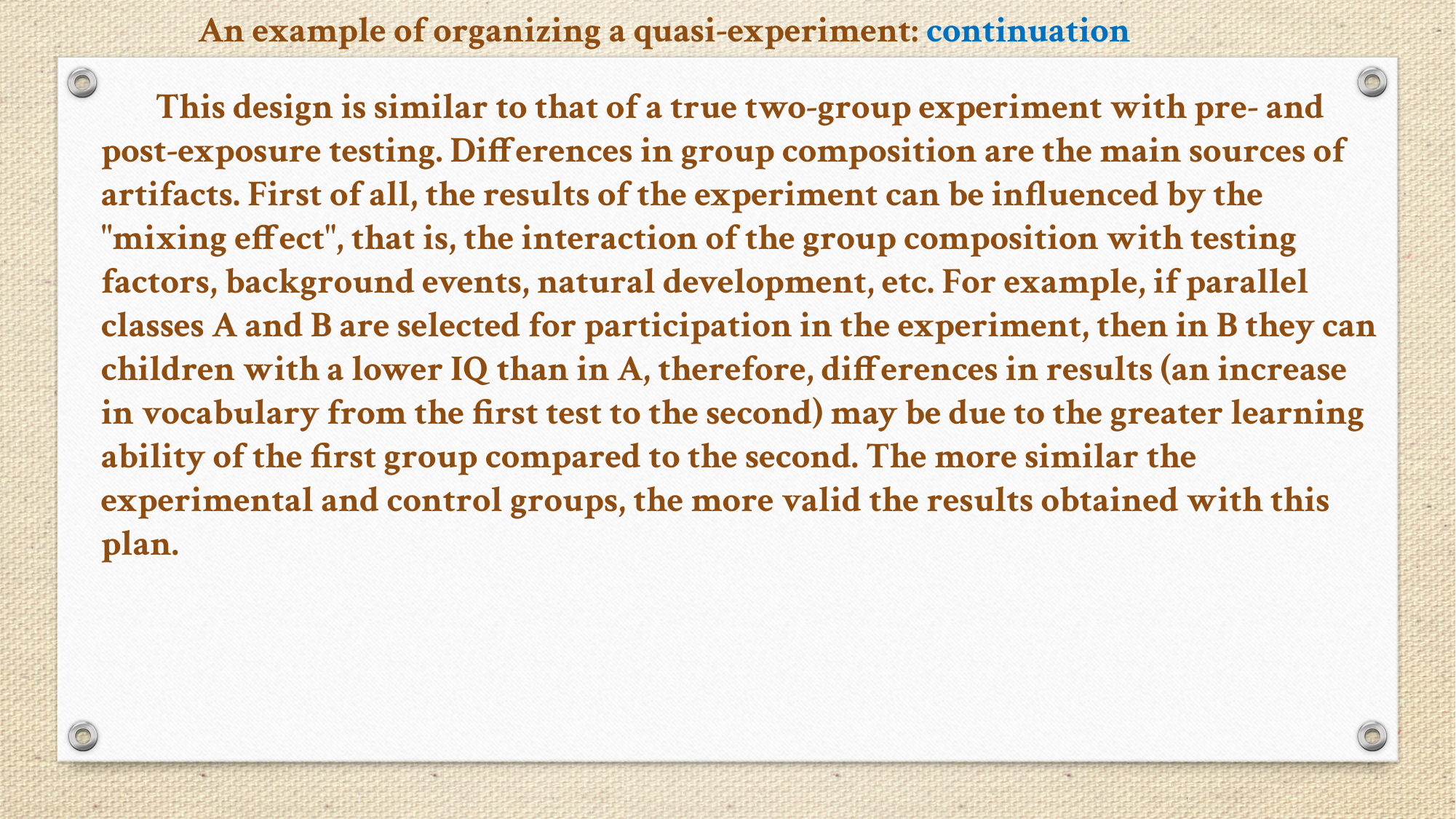

An example of organizing a quasi-experiment: continuation
This design is similar to that of a true two-group experiment with pre- and post-exposure testing. Differences in group composition are the main sources of artifacts. First of all, the results of the experiment can be influenced by the "mixing effect", that is, the interaction of the group composition with testing factors, background events, natural development, etc. For example, if parallel classes A and B are selected for participation in the experiment, then in B they can children with a lower IQ than in A, therefore, differences in results (an increase in vocabulary from the first test to the second) may be due to the greater learning ability of the first group compared to the second. The more similar the experimental and control groups, the more valid the results obtained with this plan.